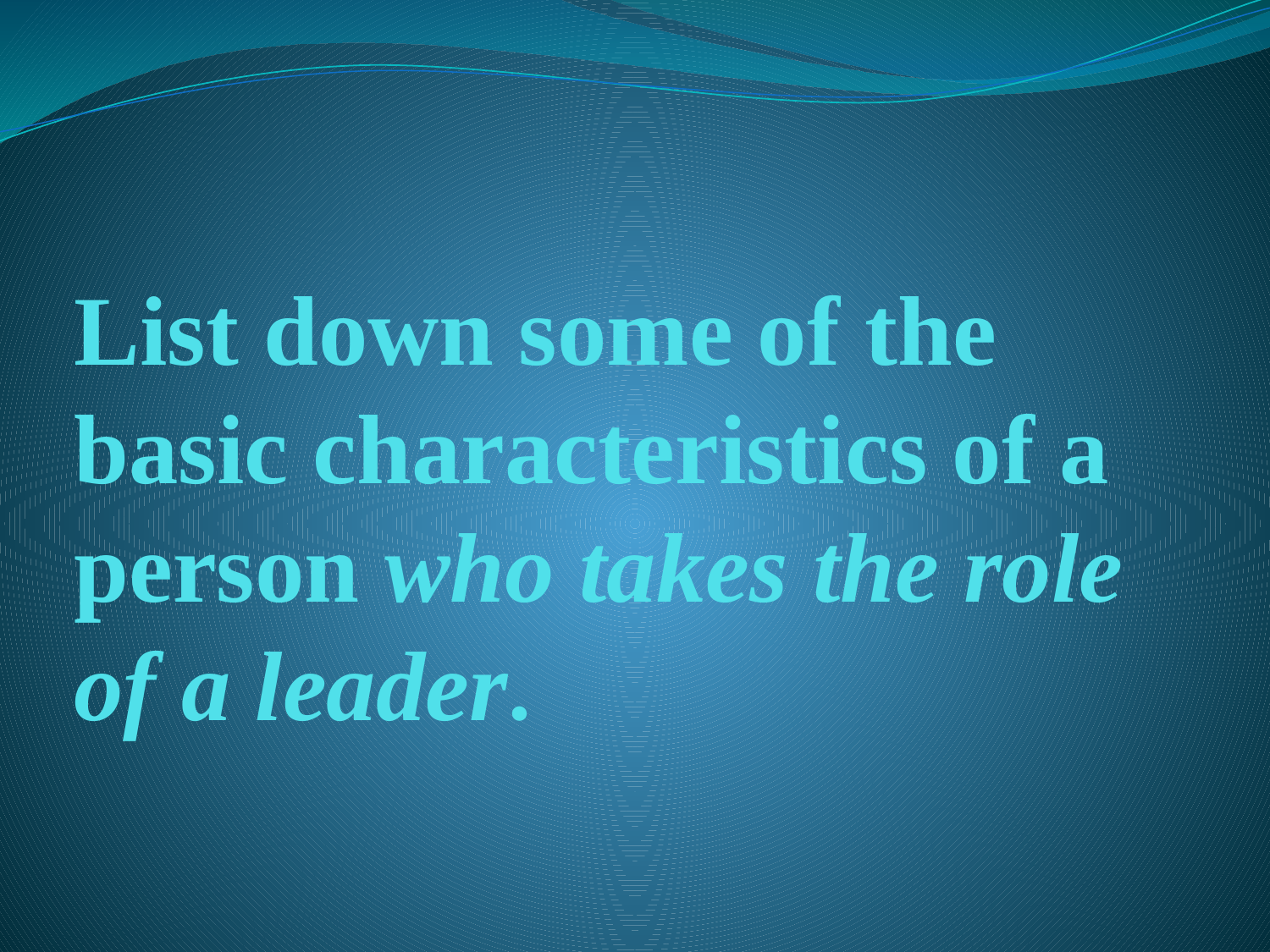

# List down some of the basic characteristics of a person who takes the role of a leader.